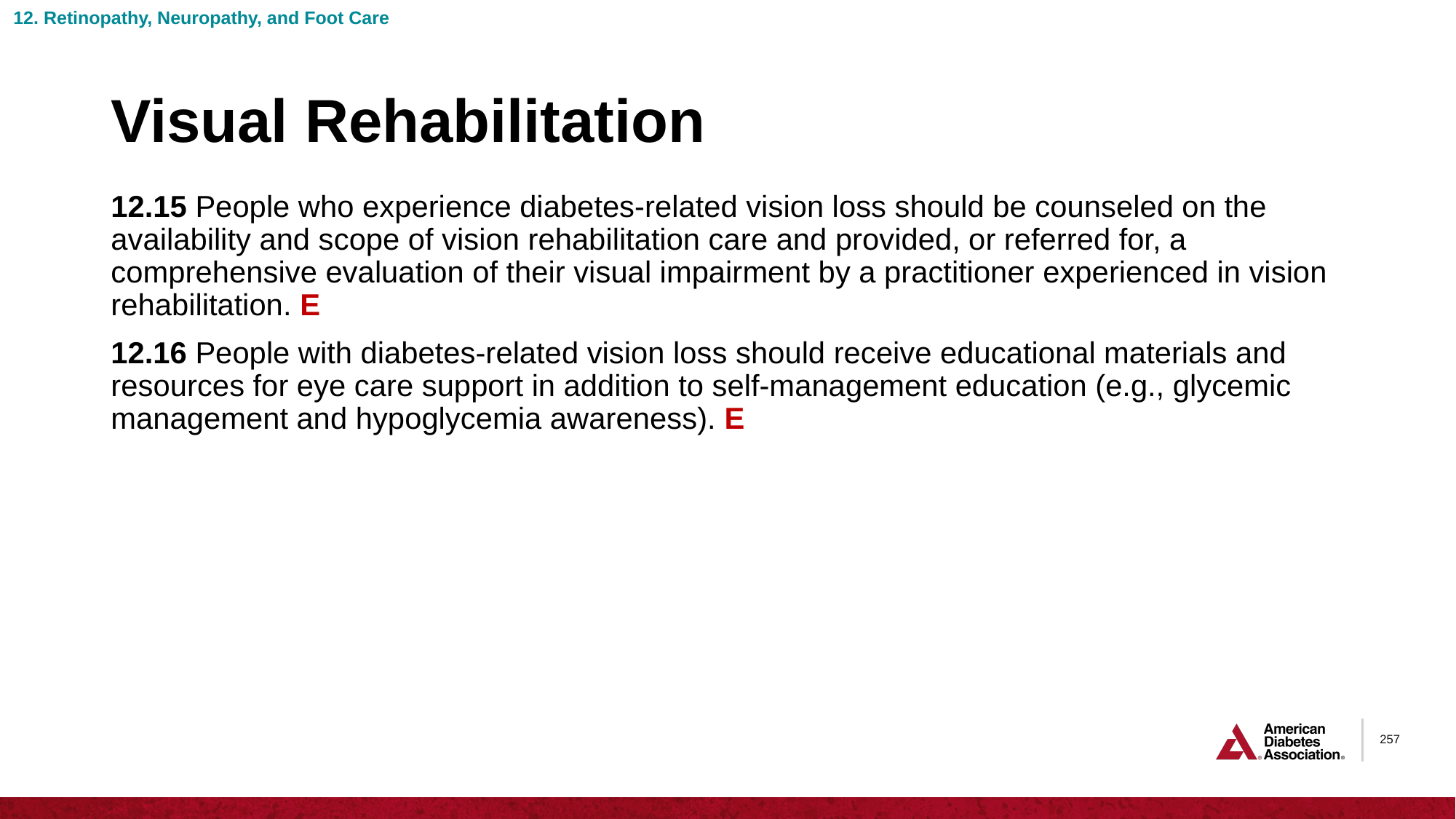

12. Retinopathy, Neuropathy, and Foot Care
# Visual Rehabilitation
12.15 People who experience diabetes-related vision loss should be counseled on the availability and scope of vision rehabilitation care and provided, or referred for, a comprehensive evaluation of their visual impairment by a practitioner experienced in vision rehabilitation. E
12.16 People with diabetes-related vision loss should receive educational materials and resources for eye care support in addition to self-management education (e.g., glycemic management and hypoglycemia awareness). E
257